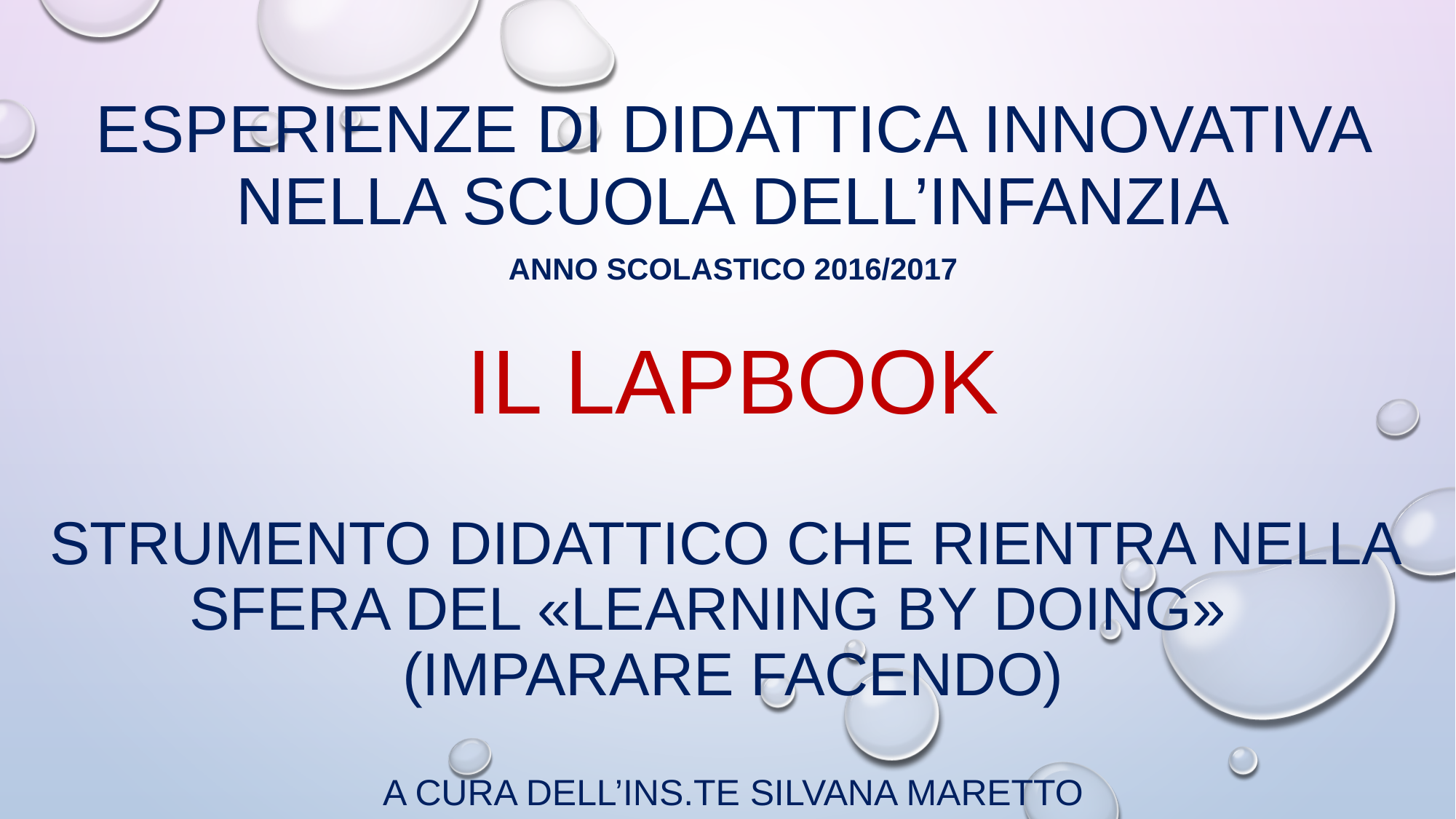

# Esperienze di DIDATTICA INNOVATIVA NELLA SCUOLA DELL’INFANZIA ANNO SCOLASTICO 2016/2017 IL LAPBOOK STRUMENTO DIDATTICO CHE RIENTRA NELLA    SFERA DEL «LEARNING BY DOING»      (IMPARARE FACENDO) a cura dell’ins.te silvana maretto